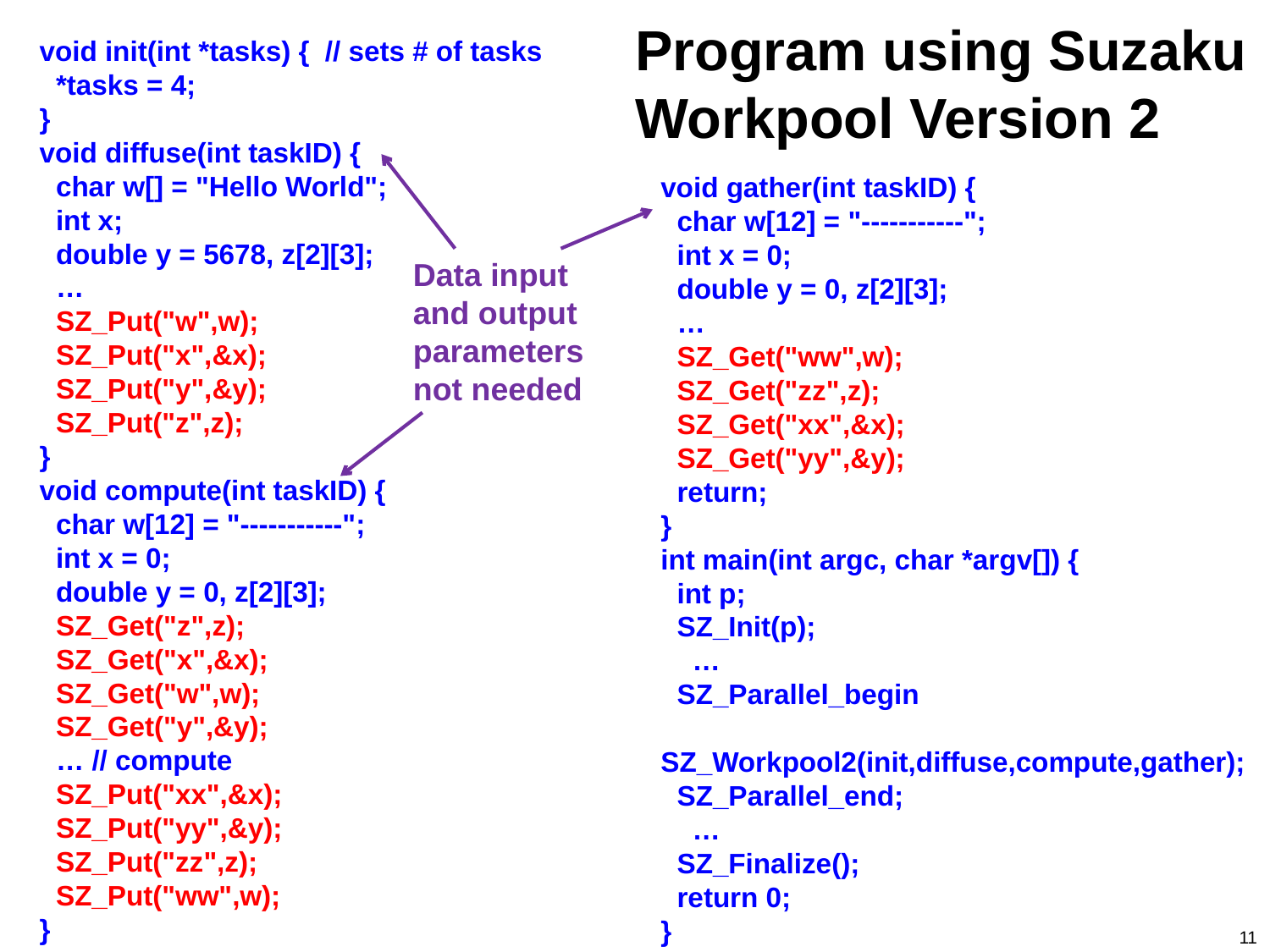

Program using Suzaku Workpool Version 2
void init(int *tasks) {  // sets # of tasks
	*tasks = 4;
}
void diffuse(int taskID) {
	char w[] = "Hello World";
	int x;
	double y = 5678, z[2][3];
	…
	SZ_Put("w",w);
	SZ_Put("x",&x);
	SZ_Put("y",&y);
	SZ_Put("z",z);
}
void compute(int taskID) {
	char w[12] = "-----------";
	int x = 0;
	double y = 0, z[2][3];
	SZ_Get("z",z);
	SZ_Get("x",&x);
	SZ_Get("w",w);
	SZ_Get("y",&y);
	… // compute
	SZ_Put("xx",&x);
	SZ_Put("yy",&y);
	SZ_Put("zz",z);
	SZ_Put("ww",w);
}
void gather(int taskID) {
	char w[12] = "-----------";
	int x = 0;
	double y = 0, z[2][3];
	…
	SZ_Get("ww",w);
	SZ_Get("zz",z);
	SZ_Get("xx",&x);
	SZ_Get("yy",&y);
	return;
}
int main(int argc, char *argv[]) {
	int p;
	SZ_Init(p);
		…
	SZ_Parallel_begin
		SZ_Workpool2(init,diffuse,compute,gather);
	SZ_Parallel_end;
		…
	SZ_Finalize();
	return 0;
}
Data input and output parameters not needed
11